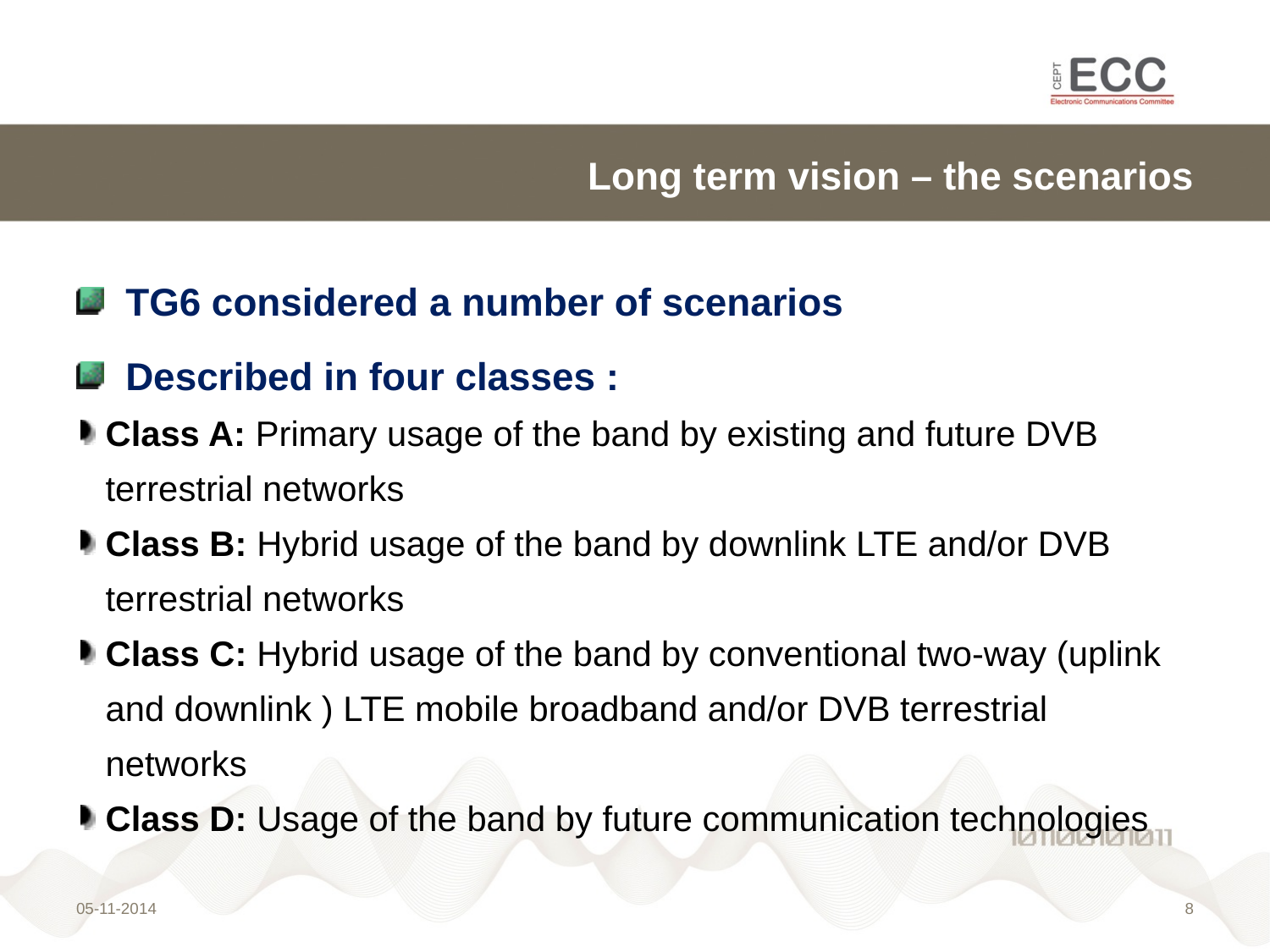

# Long term vision – the scenarios
TG6 considered a number of scenarios
Described in four classes :
Class A: Primary usage of the band by existing and future DVB terrestrial networks
Class B: Hybrid usage of the band by downlink LTE and/or DVB terrestrial networks
Class C: Hybrid usage of the band by conventional two-way (uplink and downlink ) LTE mobile broadband and/or DVB terrestrial networks
Class D: Usage of the band by future communication technologies
05-11-2014
8